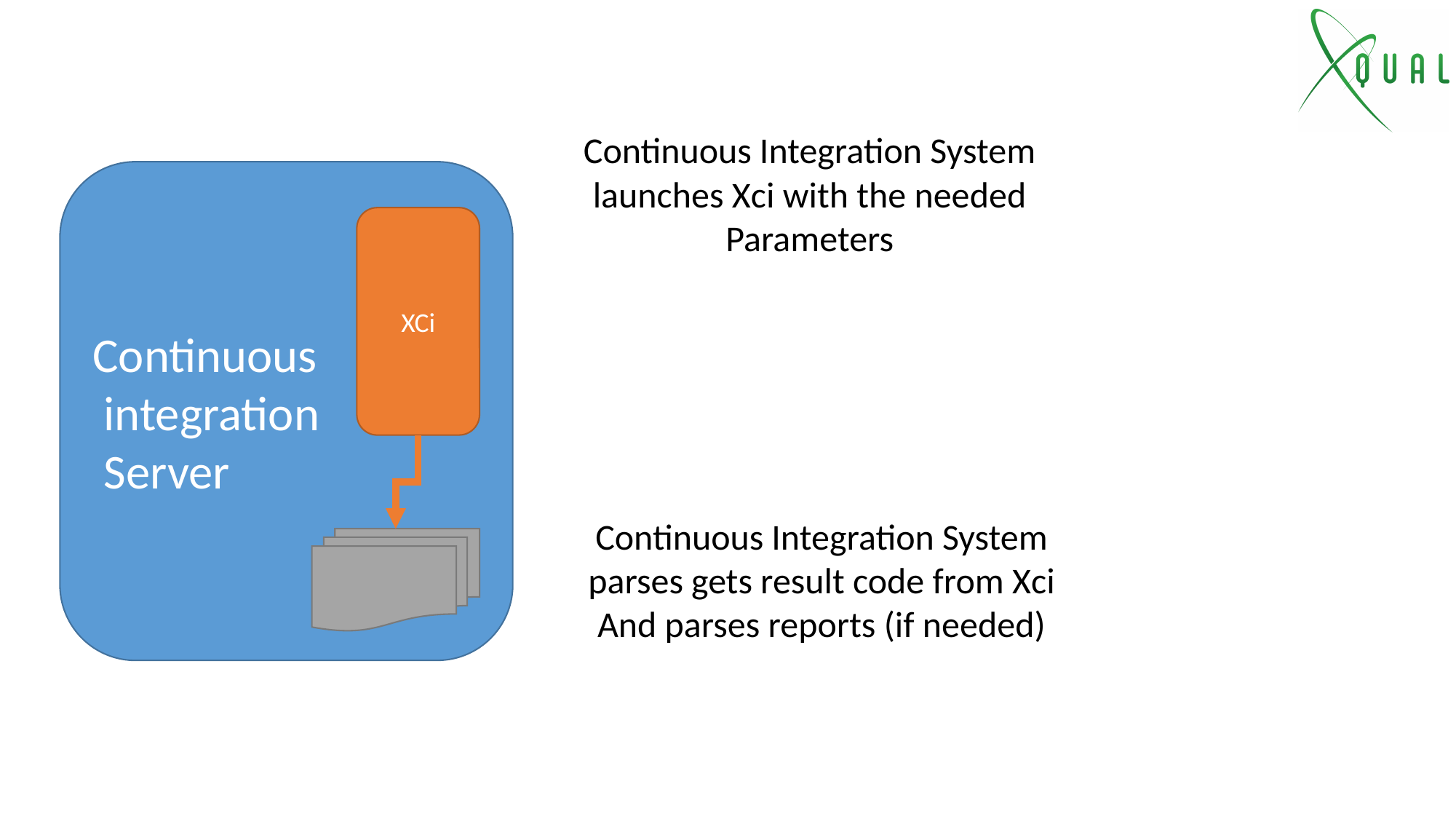

Continuous Integration System launches Xci with the needed Parameters
Continuous
 integration
 Server
XCi
Continuous Integration System parses gets result code from Xci
And parses reports (if needed)